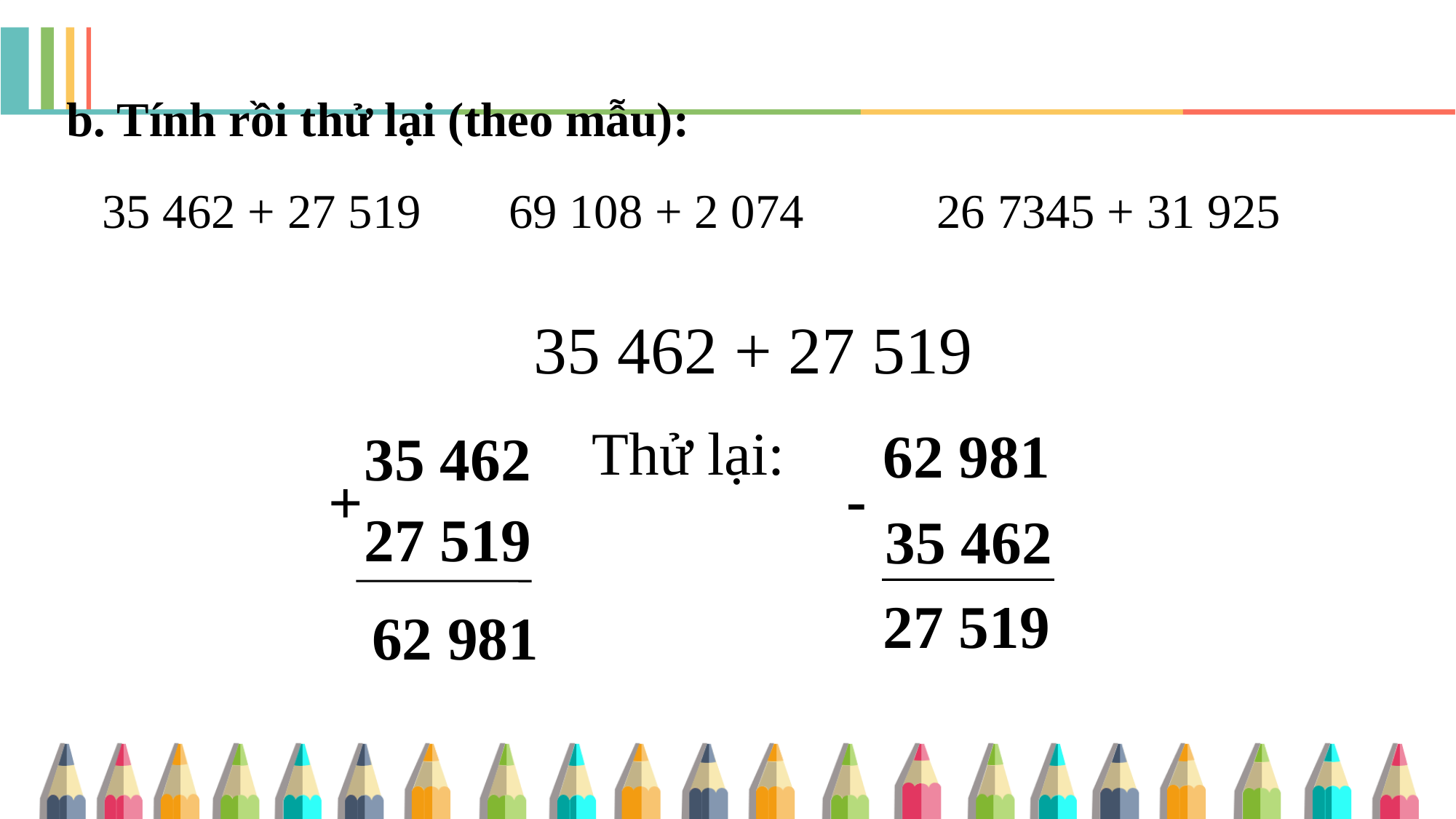

b. Tính rồi thử lại (theo mẫu):
35 462 + 27 519
69 108 + 2 074
26 7345 + 31 925
35 462 + 27 519

Thử lại:
62 981

35 462
-
+
27 519
35 462

27 519
62 981